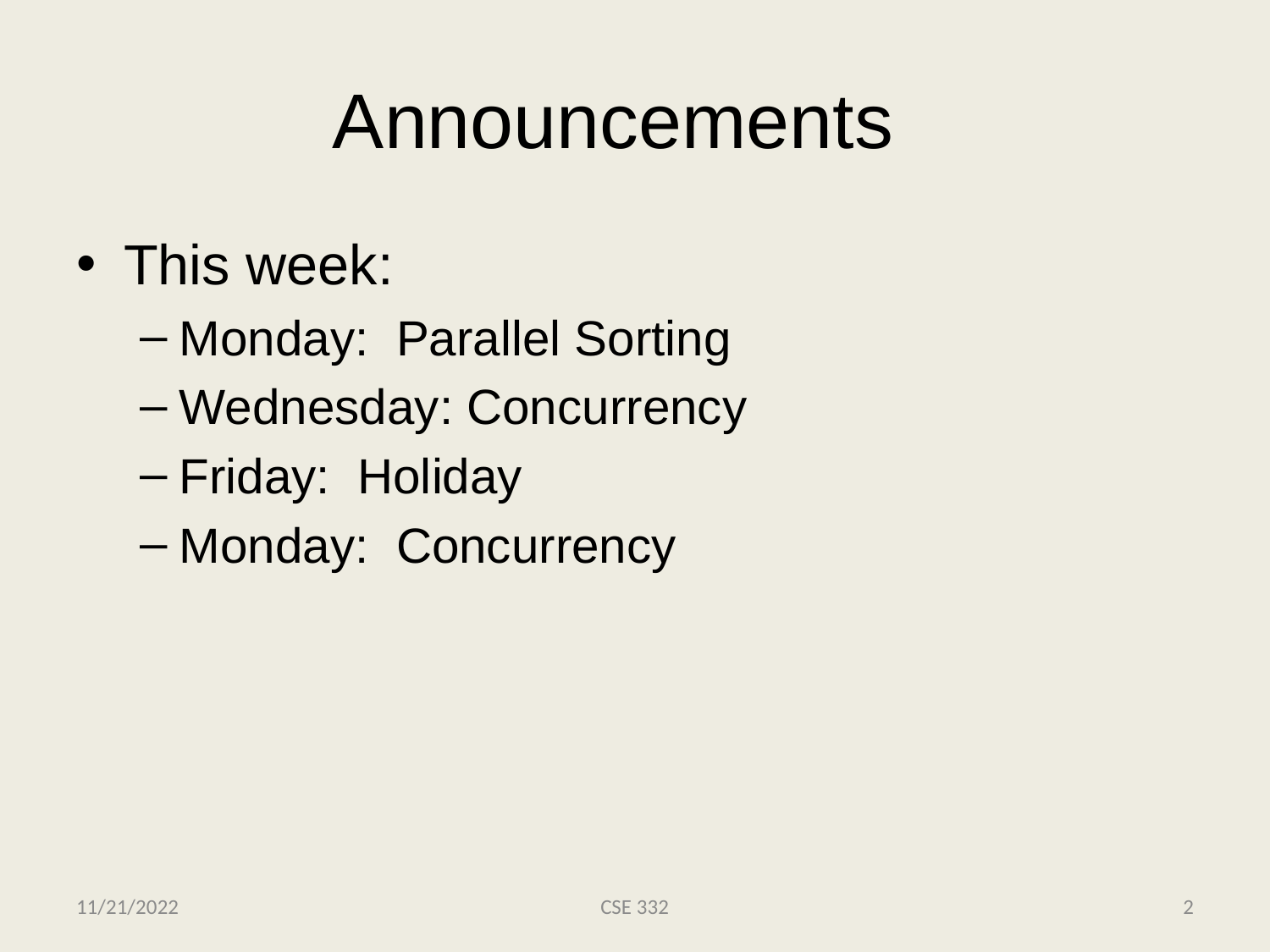

# Announcements
This week:
Monday:  Parallel Sorting
Wednesday: Concurrency
Friday:  Holiday
Monday:  Concurrency
11/21/2022
CSE 332
2